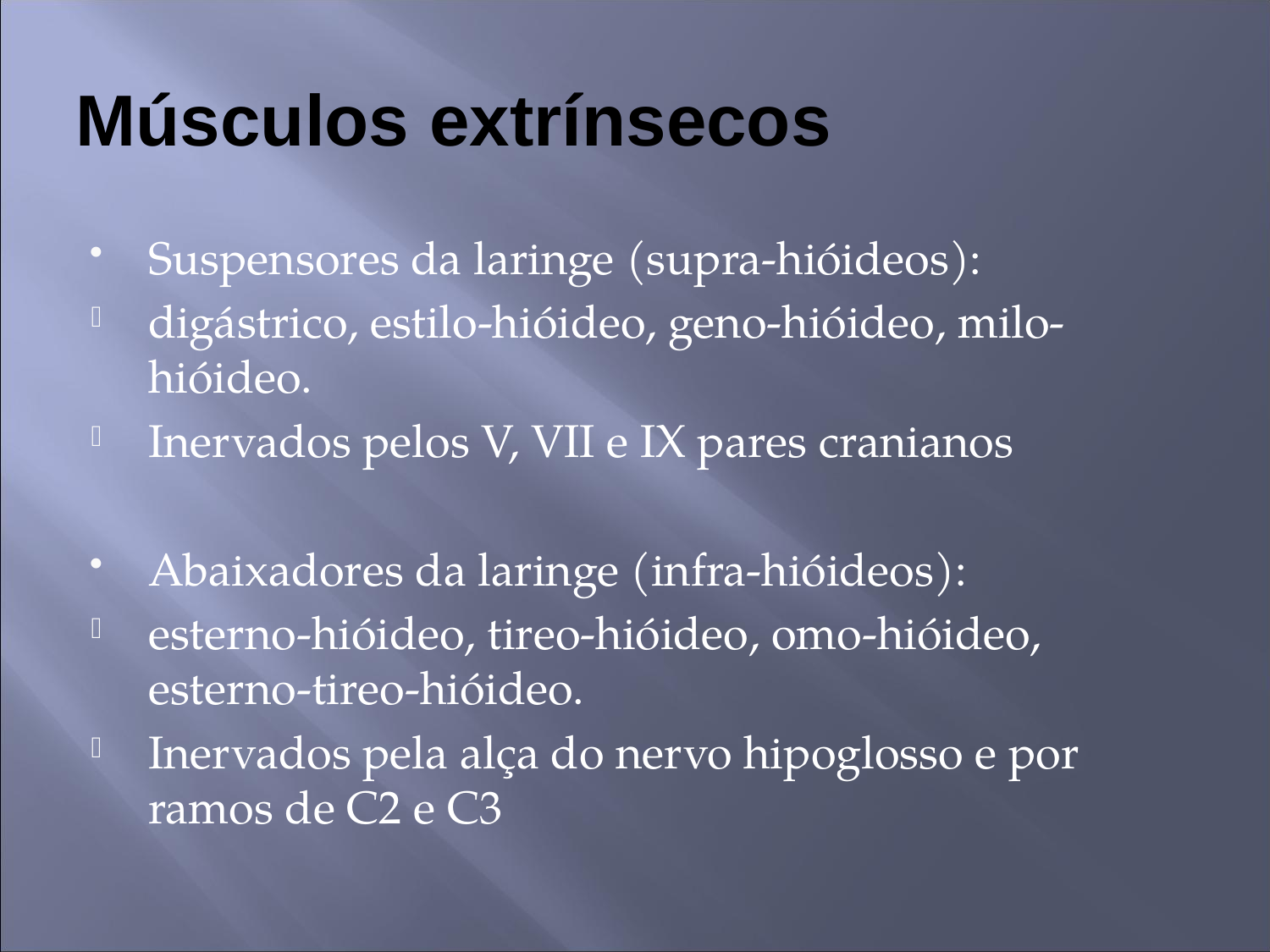

# Músculos extrínsecos
Suspensores da laringe (supra-hióideos):
digástrico, estilo-hióideo, geno-hióideo, milo-hióideo.
Inervados pelos V, VII e IX pares cranianos

Abaixadores da laringe (infra-hióideos):
esterno-hióideo, tireo-hióideo, omo-hióideo, esterno-tireo-hióideo.
Inervados pela alça do nervo hipoglosso e por ramos de C2 e C3